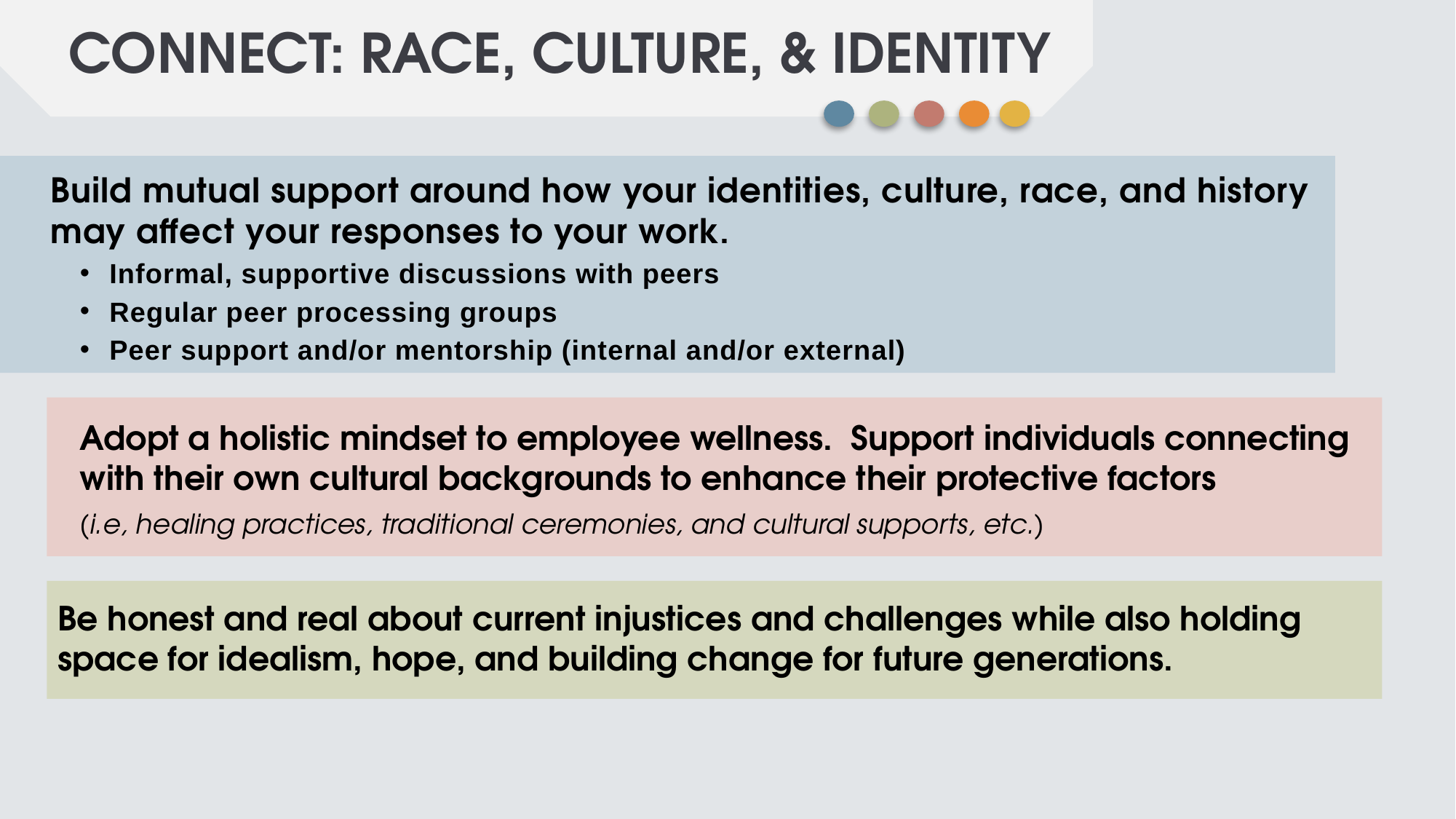

CONNECT: RACE, CULTURE, & IDENTITY

Build mutual support around how your identities, culture, race, and history may affect your responses to your work.
Informal, supportive discussions with peers
Regular peer processing groups
Peer support and/or mentorship (internal and/or external)

Adopt a holistic mindset to employee wellness.  Support individuals connecting with their own cultural backgrounds to enhance their protective factors
(i.e, healing practices, traditional ceremonies, and cultural supports, etc.)

Be honest and real about current injustices and challenges while also holding space for idealism, hope, and building change for future generations.